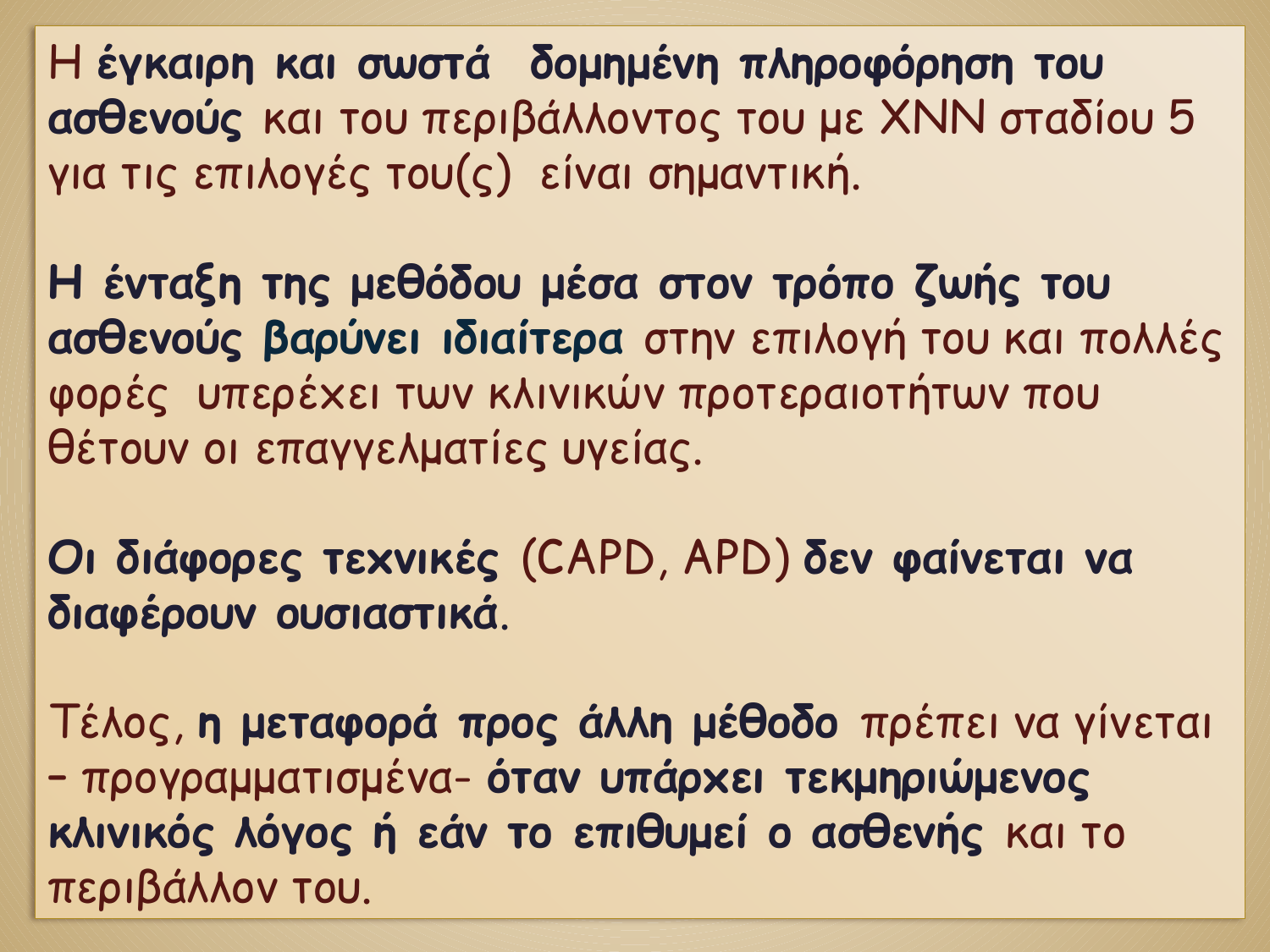

Η έγκαιρη και σωστά  δομημένη πληροφόρηση του ασθενούς και του περιβάλλοντος του με ΧΝΝ σταδίου 5 για τις επιλογές του(ς)  είναι σημαντική.

Η ένταξη της μεθόδου μέσα στον τρόπο ζωής του ασθενούς βαρύνει ιδιαίτερα στην επιλογή του και πολλές φορές  υπερέχει των κλινικών προτεραιοτήτων που θέτουν οι επαγγελματίες υγείας.

Οι διάφορες τεχνικές (CAPD, APD) δεν φαίνεται να διαφέρουν ουσιαστικά.

Τέλος, η μεταφορά προς άλλη μέθοδο πρέπει να γίνεται – προγραμματισμένα- όταν υπάρχει τεκμηριώμενος κλινικός λόγος ή εάν το επιθυμεί ο ασθενής και το περιβάλλον του.